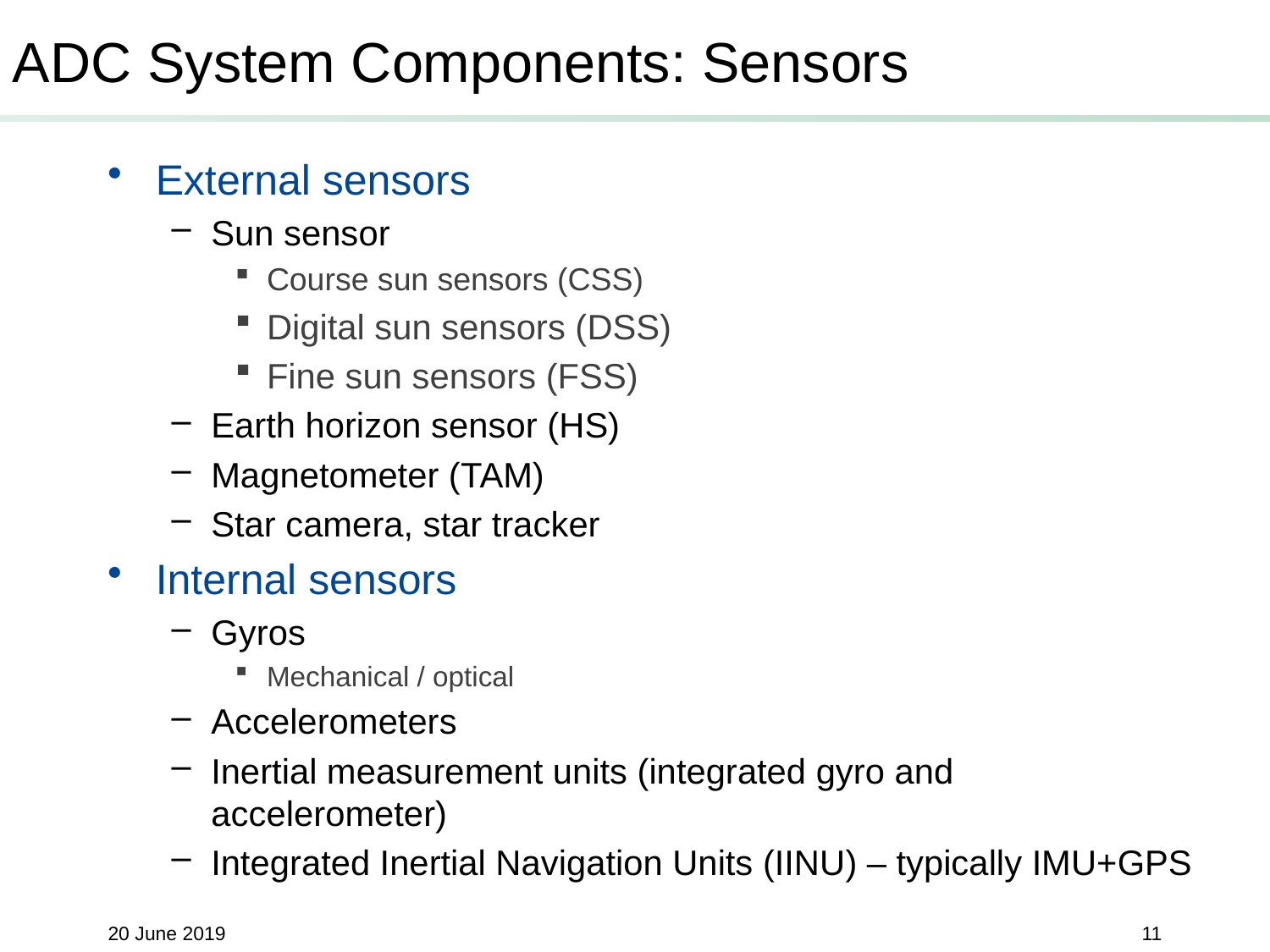

# ADC System Components: Sensors
External sensors
Sun sensor
Course sun sensors (CSS)
Digital sun sensors (DSS)
Fine sun sensors (FSS)
Earth horizon sensor (HS)
Magnetometer (TAM)
Star camera, star tracker
Internal sensors
Gyros
Mechanical / optical
Accelerometers
Inertial measurement units (integrated gyro and accelerometer)
Integrated Inertial Navigation Units (IINU) – typically IMU+GPS
20 June 2019
11